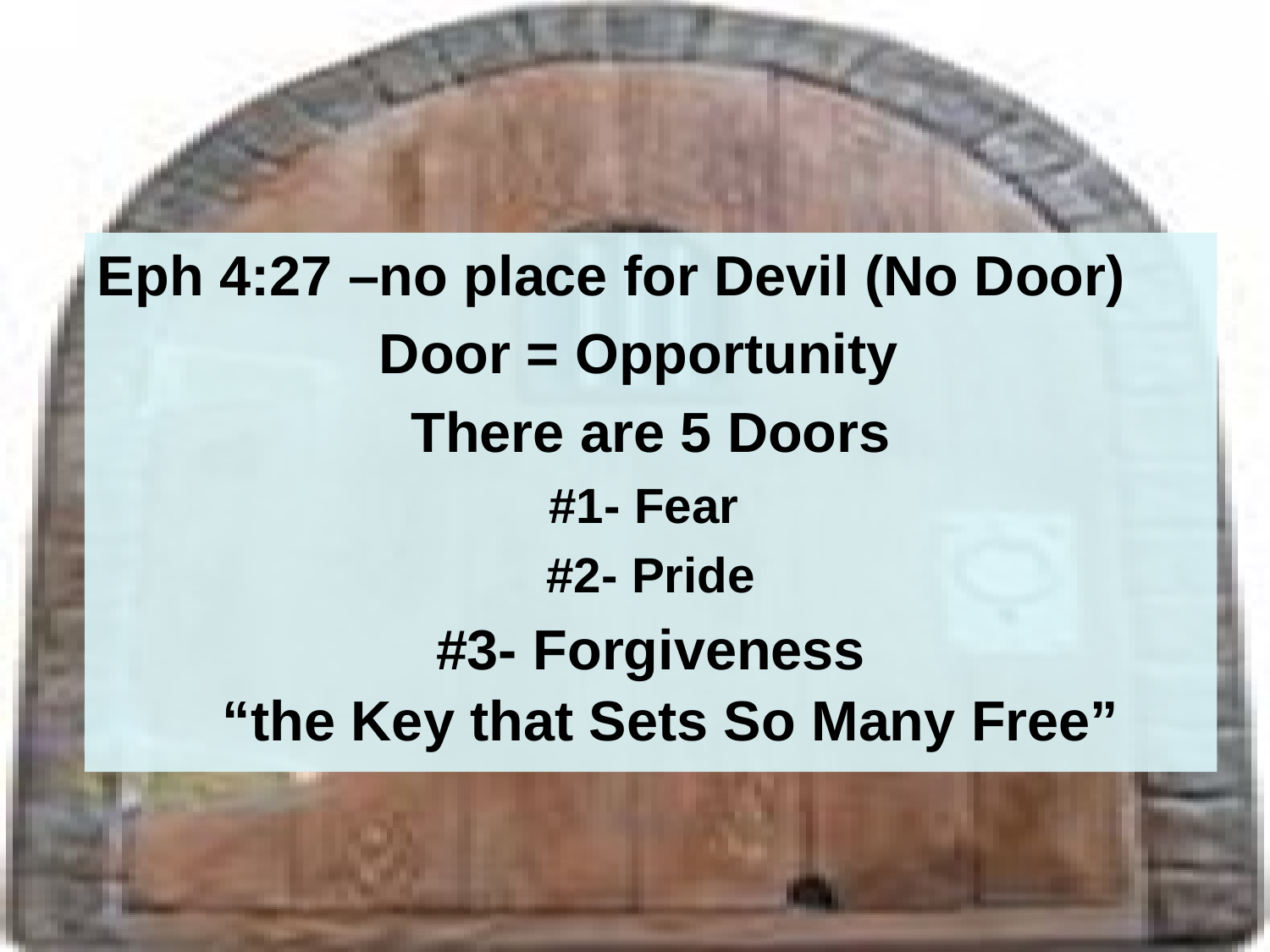

Eph 4:27 –no place for Devil (No Door)
                  Door = Opportunity
There are 5 Doors
#1- Fear
#2- Pride
#3- Forgiveness
        “the Key that Sets So Many Free”